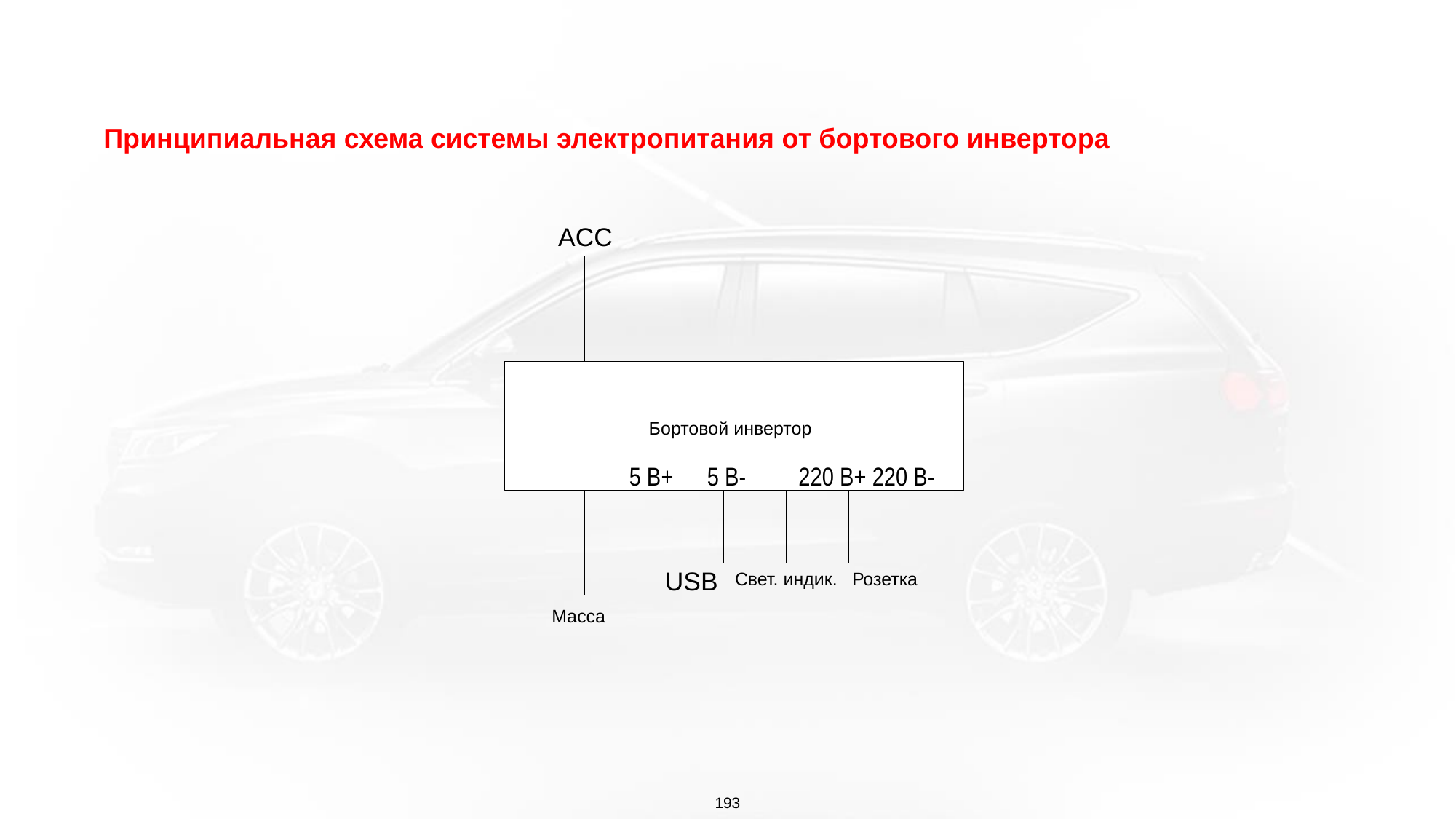

Принципиальная схема системы электропитания от бортового инвертора
ACC

Бортовой инвертор
220 В+ 220 В-
5 В+	5 В-
USB
Свет. индик.
Розетка
Масса
193